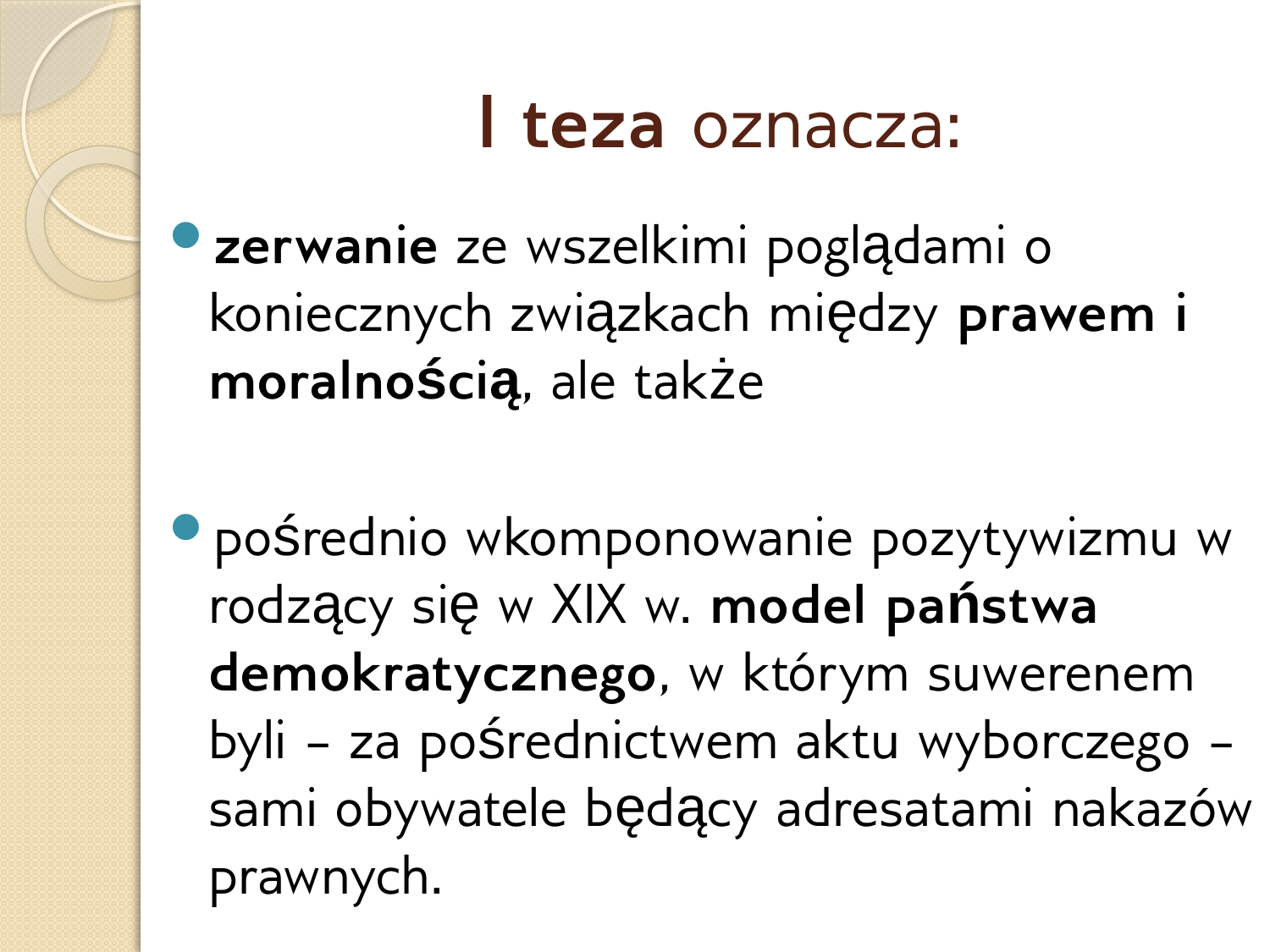

# I teza oznacza:
zerwanie ze wszelkimi poglądami o koniecznych związkach między prawem i moralnością, ale także

pośrednio wkomponowanie pozytywizmu w rodzący się w XIX w. model państwa demokratycznego, w którym suwerenem byli – za pośrednictwem aktu wyborczego – sami obywatele będący adresatami nakazów prawnych.